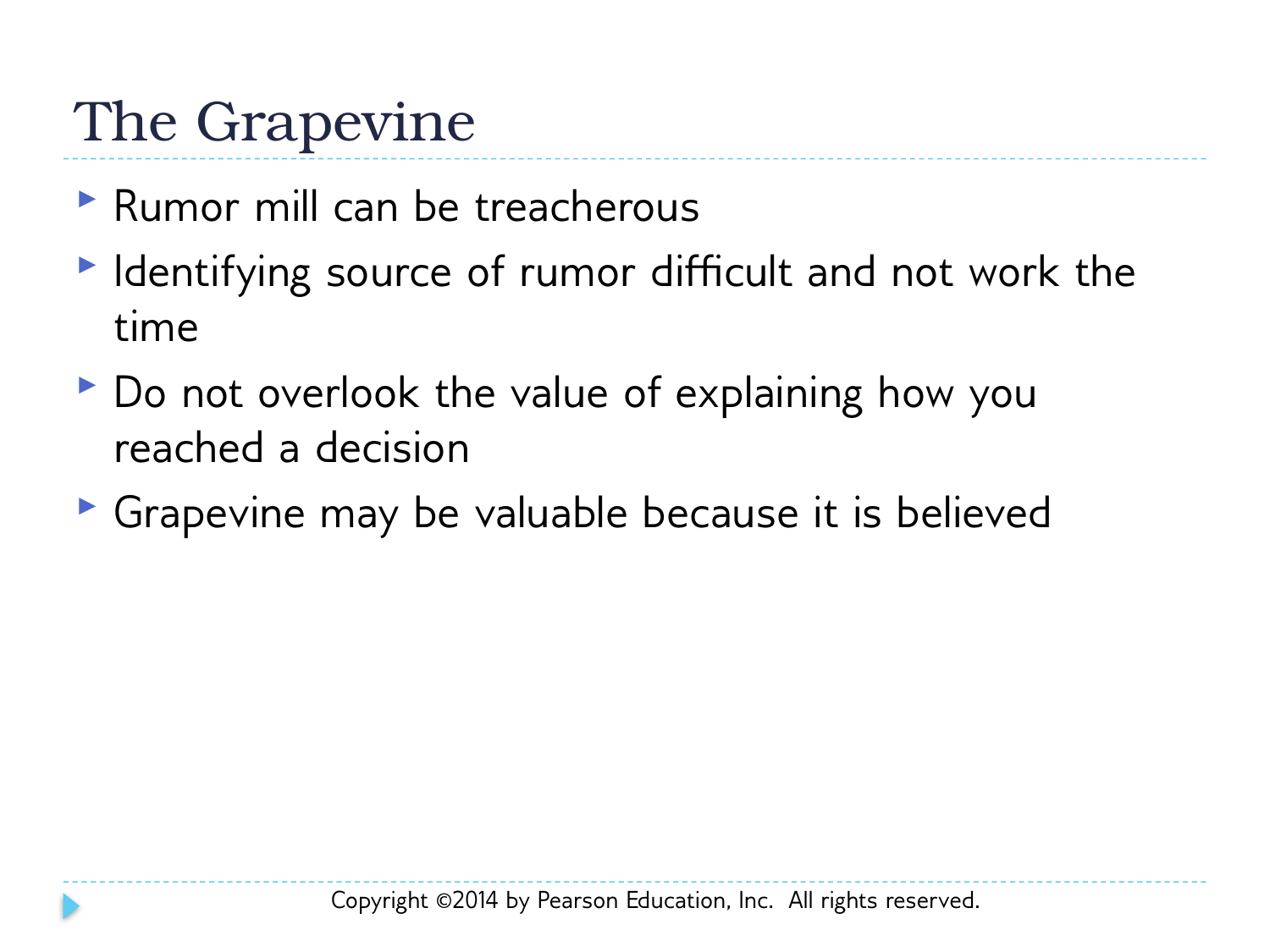

# The Grapevine
Rumor mill can be treacherous
Identifying source of rumor difficult and not work the time
Do not overlook the value of explaining how you reached a decision
Grapevine may be valuable because it is believed

Copyright ©2014 by Pearson Education, Inc.  All rights reserved.